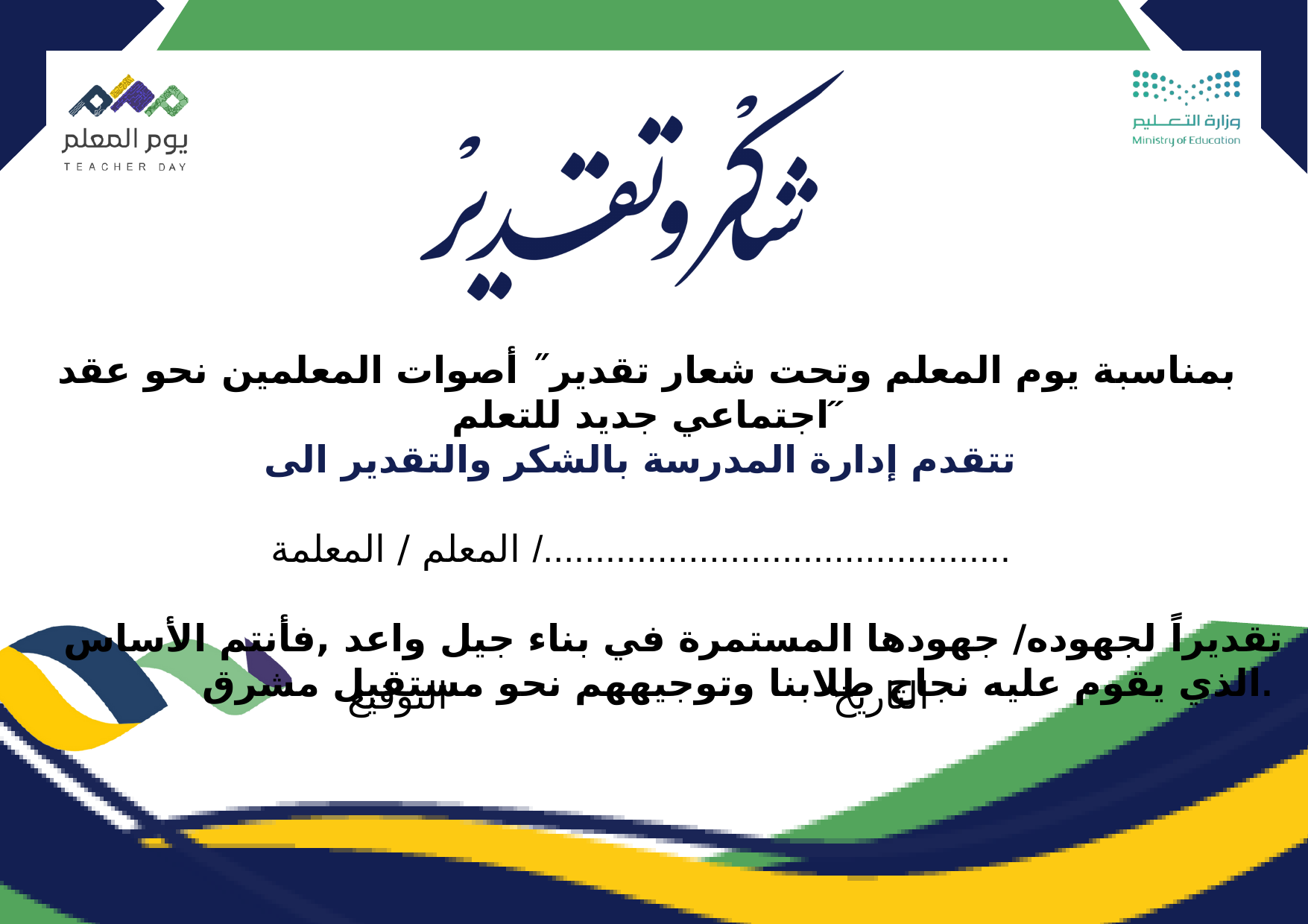

بمناسبة يوم المعلم وتحت شعار تقدير˝ أصوات المعلمين نحو عقد اجتماعي جديد للتعلم˝
تتقدم إدارة المدرسة بالشكر والتقدير الى

المعلم / المعلمة /.............................................

تقديراً لجهوده/ جهودها المستمرة في بناء جيل واعد ,فأنتم الأساس الذي يقوم عليه نجاح طلابنا وتوجيههم نحو مستقبل مشرق.

التاريخ
التوقيع